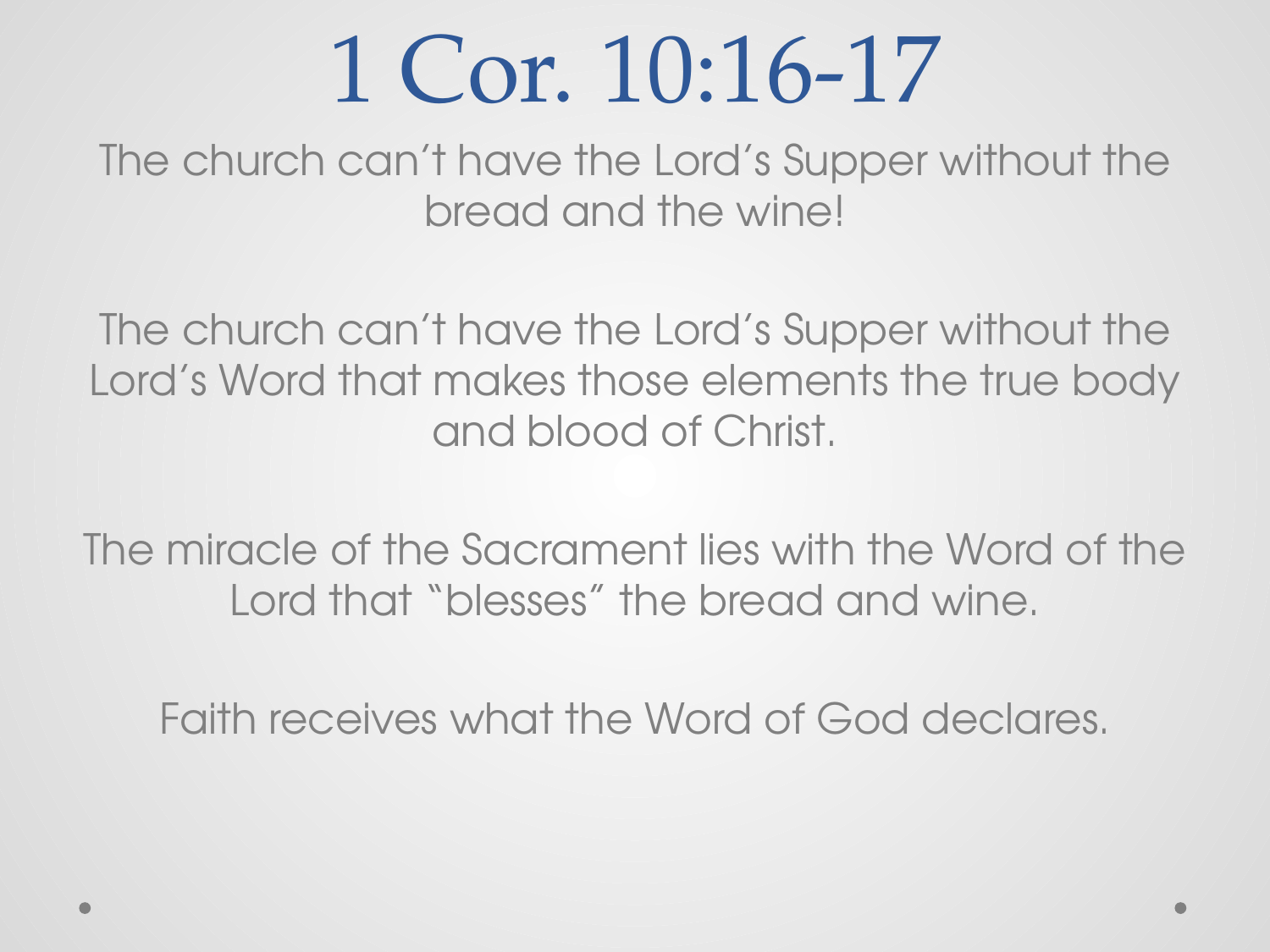

# 1 Cor. 10:16-17
The church can’t have the Lord’s Supper without the bread and the wine!

The church can’t have the Lord’s Supper without the Lord’s Word that makes those elements the true body and blood of Christ.

The miracle of the Sacrament lies with the Word of the Lord that “blesses” the bread and wine.

Faith receives what the Word of God declares.